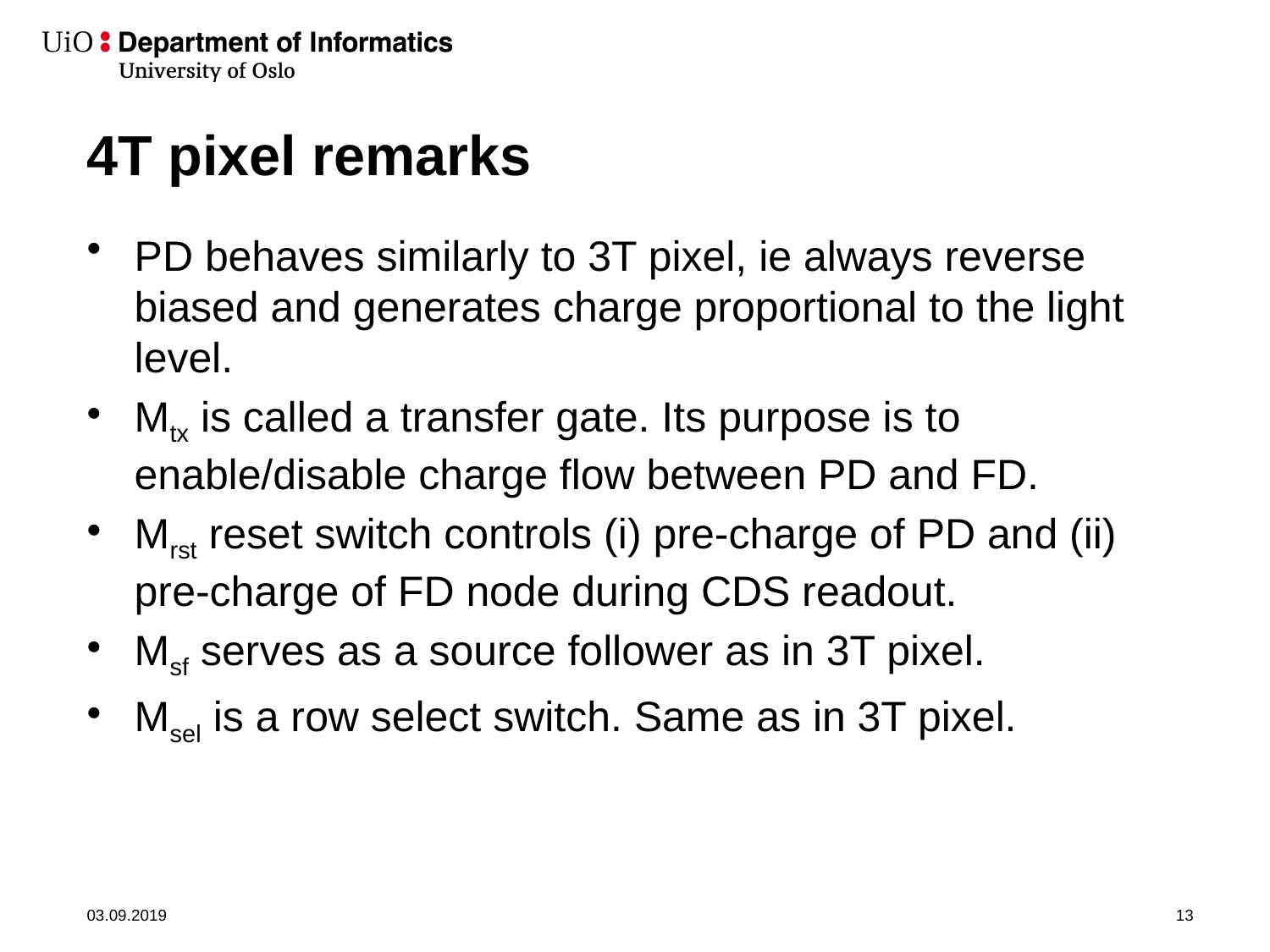

# 4T pixel remarks
PD behaves similarly to 3T pixel, ie always reverse biased and generates charge proportional to the light level.
Mtx is called a transfer gate. Its purpose is to enable/disable charge flow between PD and FD.
Mrst reset switch controls (i) pre-charge of PD and (ii) pre-charge of FD node during CDS readout.
Msf serves as a source follower as in 3T pixel.
Msel is a row select switch. Same as in 3T pixel.
03.09.2019
13